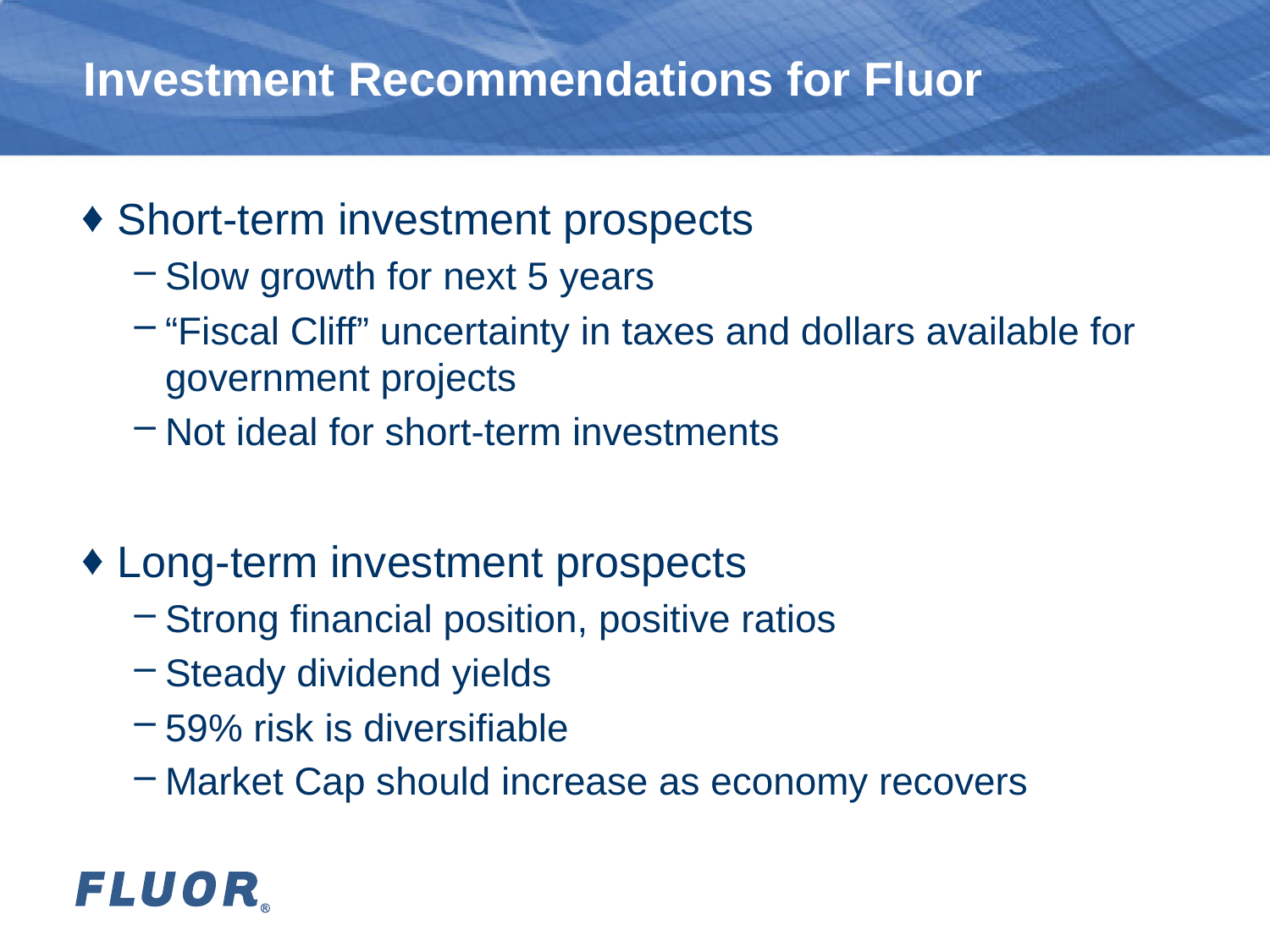

# Investment Recommendations for Fluor

Short-term investment prospects
Slow growth for next 5 years
“Fiscal Cliff” uncertainty in taxes and dollars available for government projects
Not ideal for short-term investments

Long-term investment prospects
Strong financial position, positive ratios
Steady dividend yields
59% risk is diversifiable
Market Cap should increase as economy recovers